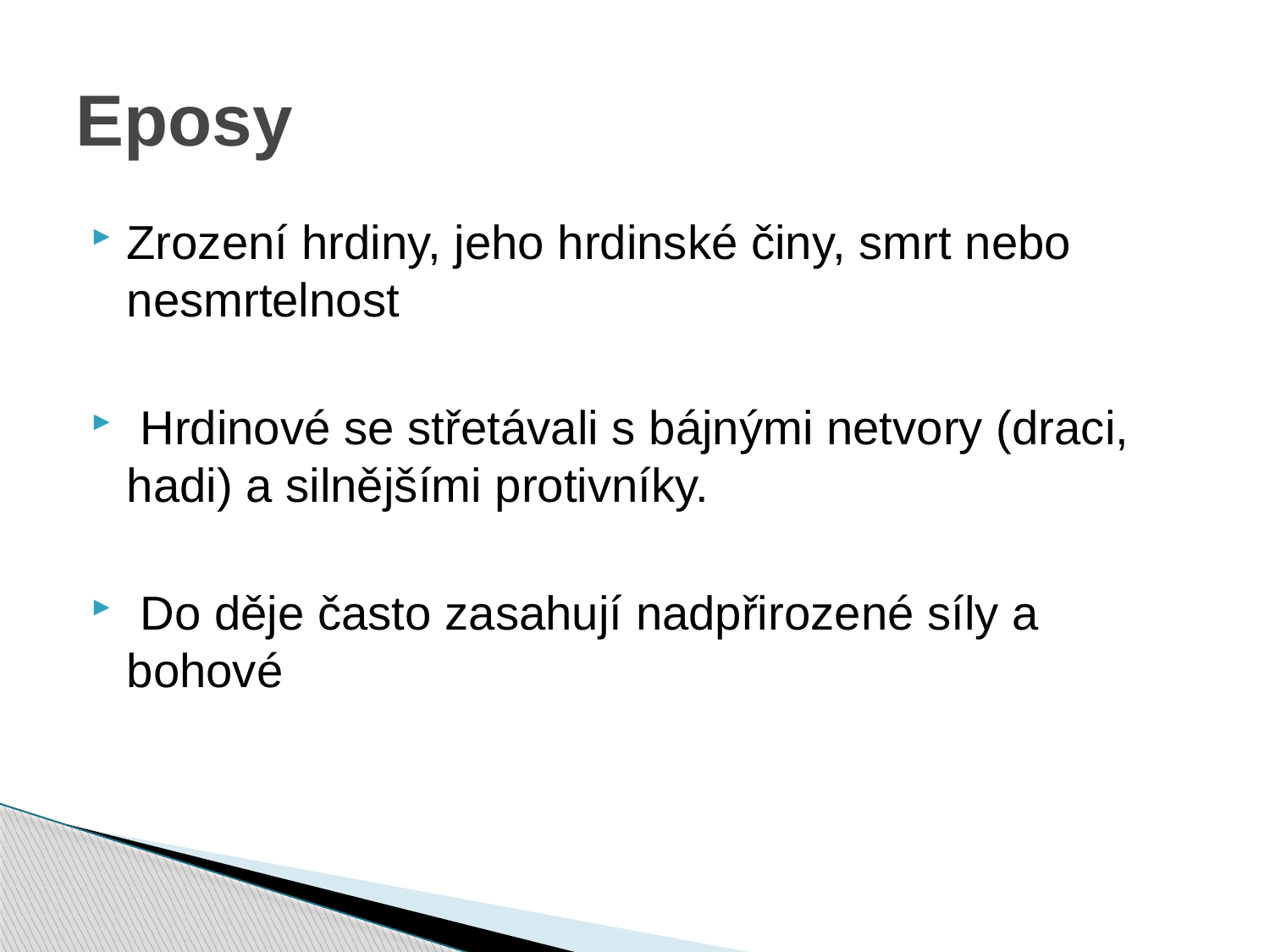

# Eposy
Zrození hrdiny, jeho hrdinské činy, smrt nebo nesmrtelnost

 Hrdinové se střetávali s bájnými netvory (draci, hadi) a silnějšími protivníky.

 Do děje často zasahují nadpřirozené síly a bohové